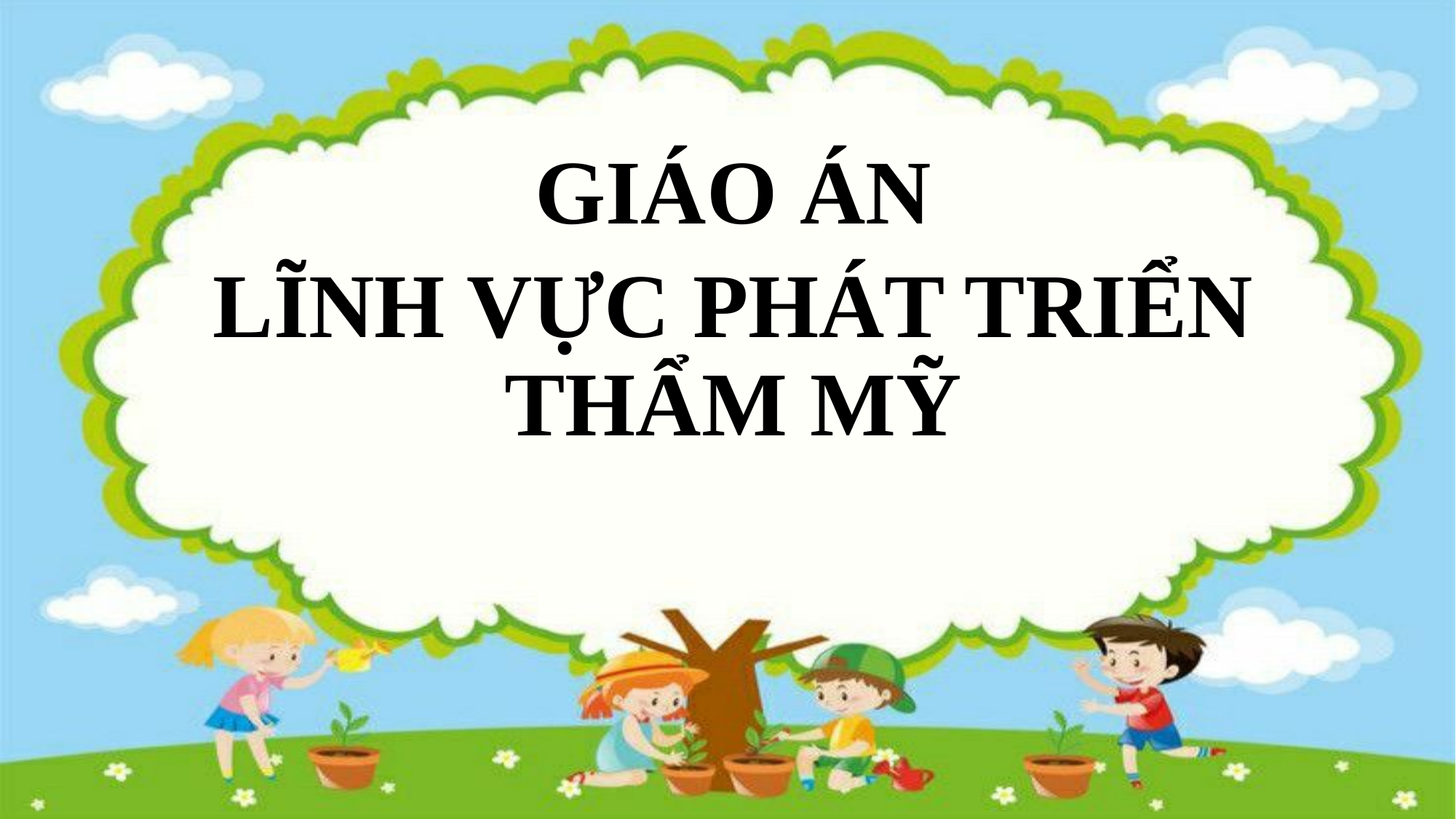

GIÁO ÁN
LĨNH VỰC PHÁT TRIỂN THẨM MỸ